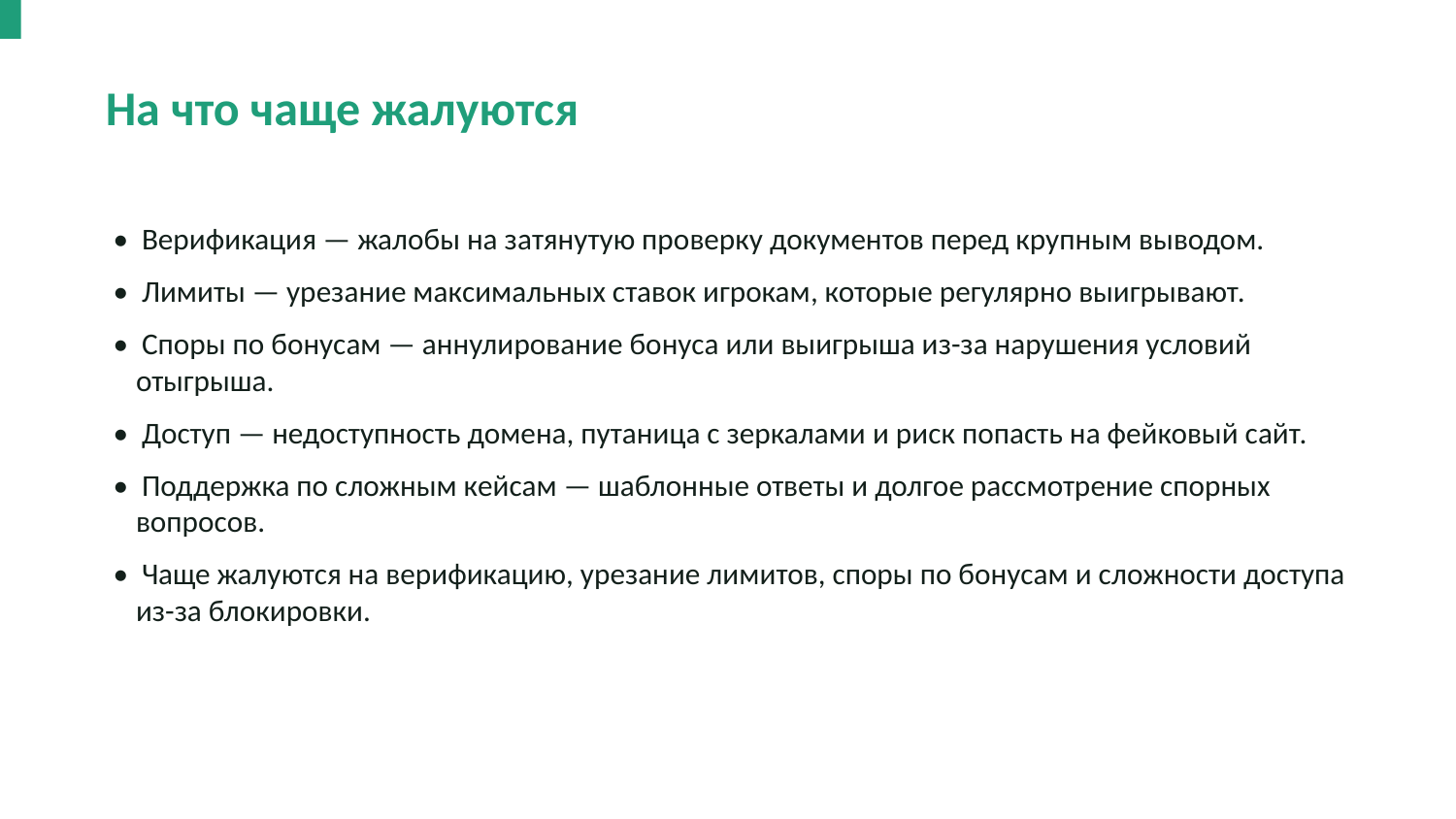

На что чаще жалуются
•  Верификация — жалобы на затянутую проверку документов перед крупным выводом.
•  Лимиты — урезание максимальных ставок игрокам, которые регулярно выигрывают.
•  Споры по бонусам — аннулирование бонуса или выигрыша из-за нарушения условий отыгрыша.
•  Доступ — недоступность домена, путаница с зеркалами и риск попасть на фейковый сайт.
•  Поддержка по сложным кейсам — шаблонные ответы и долгое рассмотрение спорных вопросов.
•  Чаще жалуются на верификацию, урезание лимитов, споры по бонусам и сложности доступа из-за блокировки.